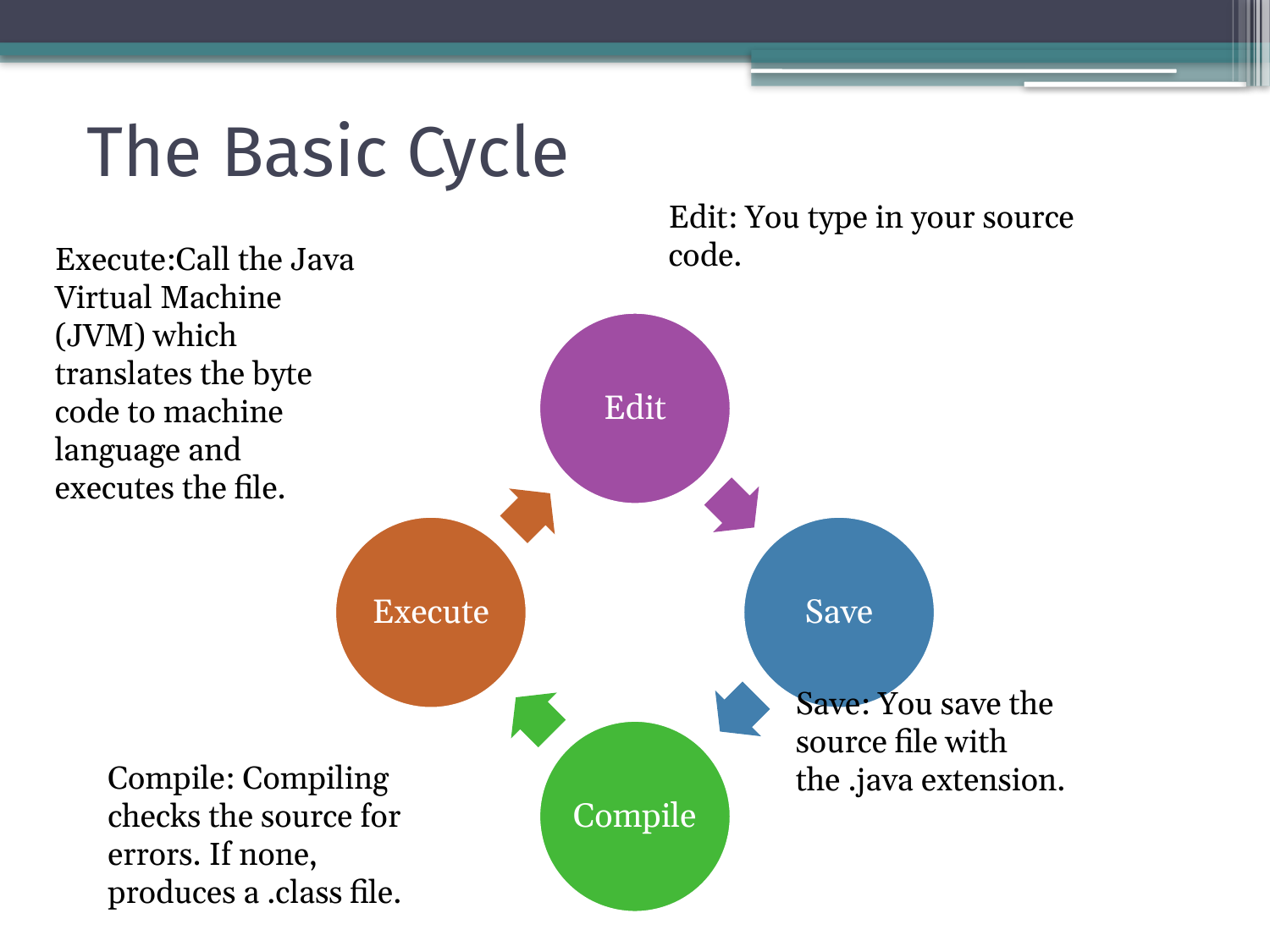

# The Basic Cycle
Edit: You type in your source code.
Execute:Call the Java Virtual Machine (JVM) which translates the byte code to machine language and executes the file.
Edit

Save

Compile

Execute

Save: You save the source file with the .java extension.
Compile: Compiling checks the source for errors. If none, produces a .class file.